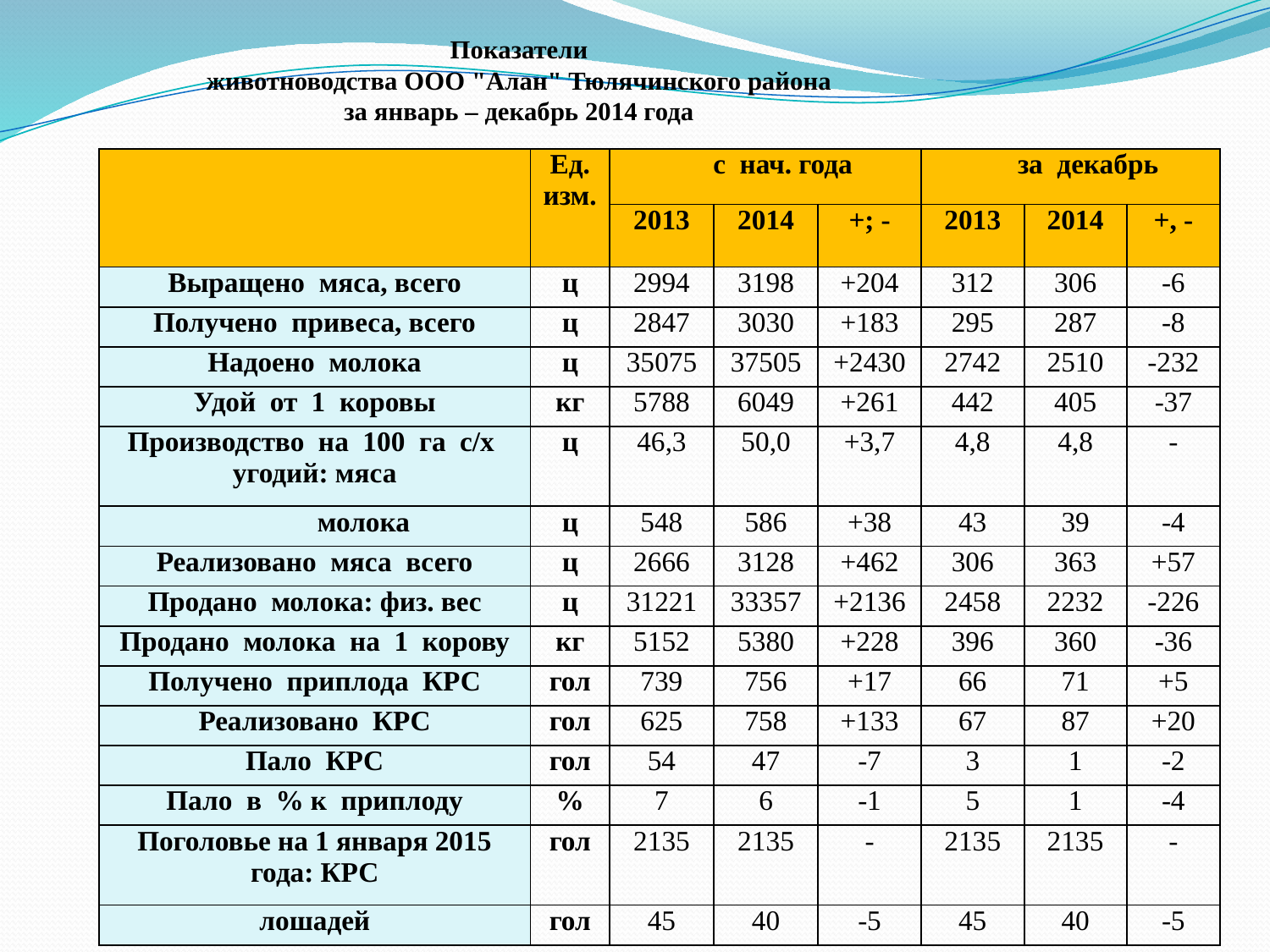

Показатели
животноводства ООО "Алан" Тюлячинского района
за январь – декабрь 2014 года
|  | Ед. изм. | с нач. года |  |  | за декабрь |  |  |
| --- | --- | --- | --- | --- | --- | --- | --- |
|  |  | 2013 | 2014 | +; - | 2013 | 2014 | +, - |
| Выращено мяса, всего | ц | 2994 | 3198 | +204 | 312 | 306 | -6 |
| Получено привеса, всего | ц | 2847 | 3030 | +183 | 295 | 287 | -8 |
| Надоено молока | ц | 35075 | 37505 | +2430 | 2742 | 2510 | -232 |
| Удой от 1 коровы | кг | 5788 | 6049 | +261 | 442 | 405 | -37 |
| Производство на 100 га с/х угодий: мяса | ц | 46,3 | 50,0 | +3,7 | 4,8 | 4,8 | - |
| молока | ц | 548 | 586 | +38 | 43 | 39 | -4 |
| Реализовано мяса всего | ц | 2666 | 3128 | +462 | 306 | 363 | +57 |
| Продано молока: физ. вес | ц | 31221 | 33357 | +2136 | 2458 | 2232 | -226 |
| Продано молока на 1 корову | кг | 5152 | 5380 | +228 | 396 | 360 | -36 |
| Получено приплода КРС | гол | 739 | 756 | +17 | 66 | 71 | +5 |
| Реализовано КРС | гол | 625 | 758 | +133 | 67 | 87 | +20 |
| Пало КРС | гол | 54 | 47 | -7 | 3 | 1 | -2 |
| Пало в % к приплоду | % | 7 | 6 | -1 | 5 | 1 | -4 |
| Поголовье на 1 января 2015 года: КРС | гол | 2135 | 2135 | - | 2135 | 2135 | - |
| лошадей | гол | 45 | 40 | -5 | 45 | 40 | -5 |